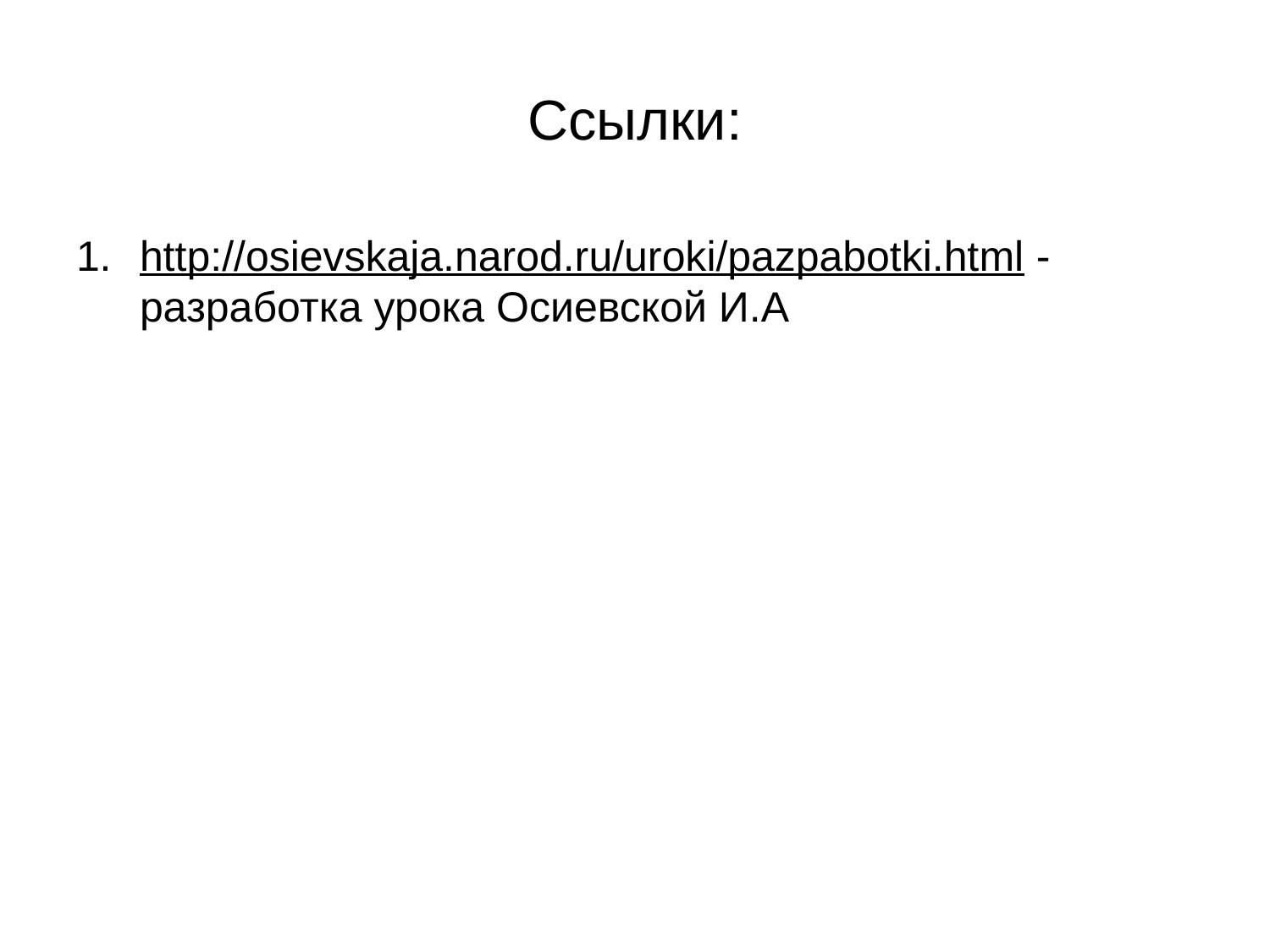

# Ссылки:
http://osievskaja.narod.ru/uroki/pazpabotki.html - разработка урока Осиевской И.А